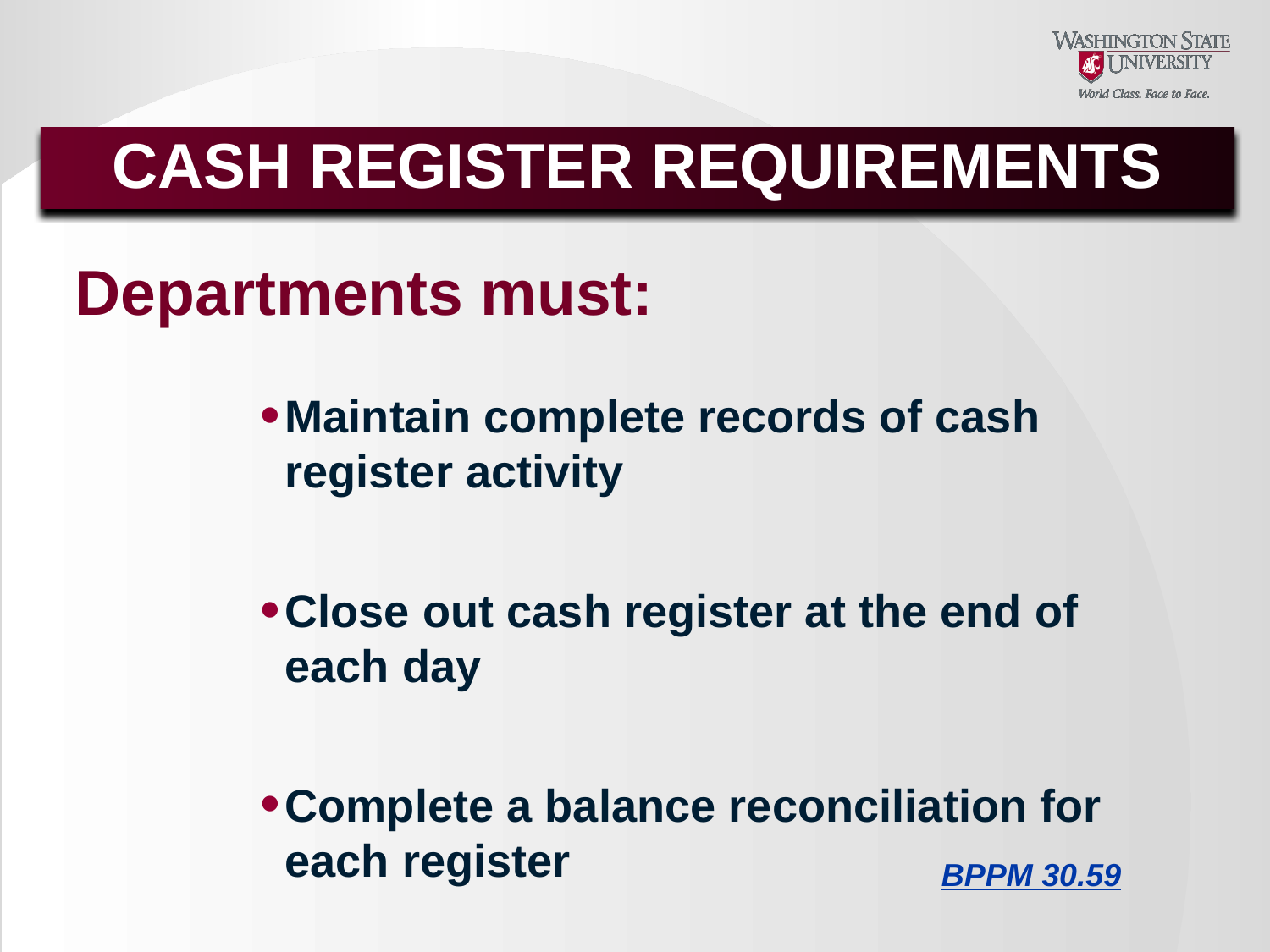

# CASH REGISTER REQUIREMENTS
Departments must:
Maintain complete records of cash register activity

Close out cash register at the end of each day

Complete a balance reconciliation for each register
BPPM 30.59